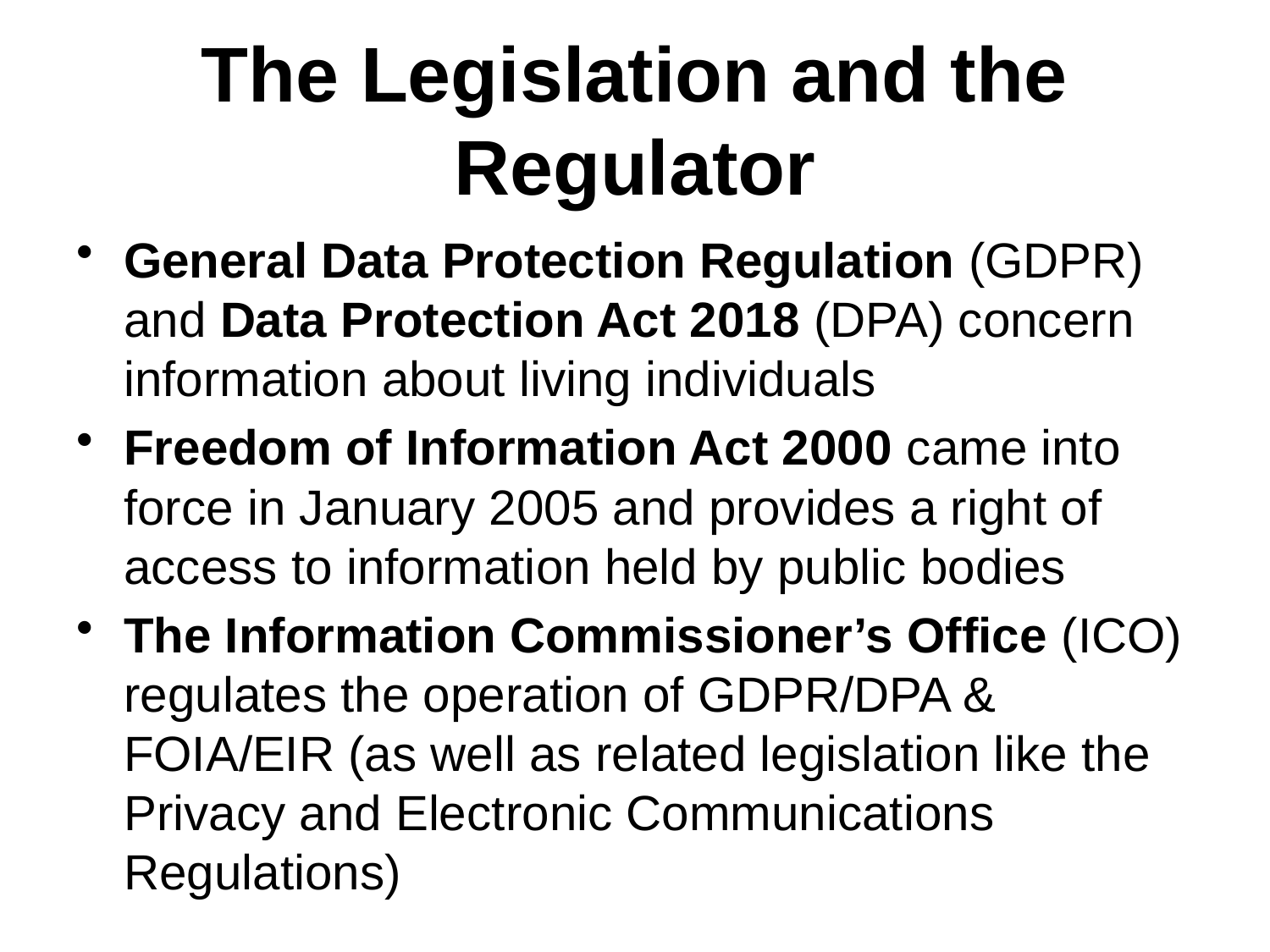

# The Legislation and the Regulator
General Data Protection Regulation (GDPR) and Data Protection Act 2018 (DPA) concern information about living individuals
Freedom of Information Act 2000 came into force in January 2005 and provides a right of access to information held by public bodies
The Information Commissioner’s Office (ICO) regulates the operation of GDPR/DPA & FOIA/EIR (as well as related legislation like the Privacy and Electronic Communications Regulations)